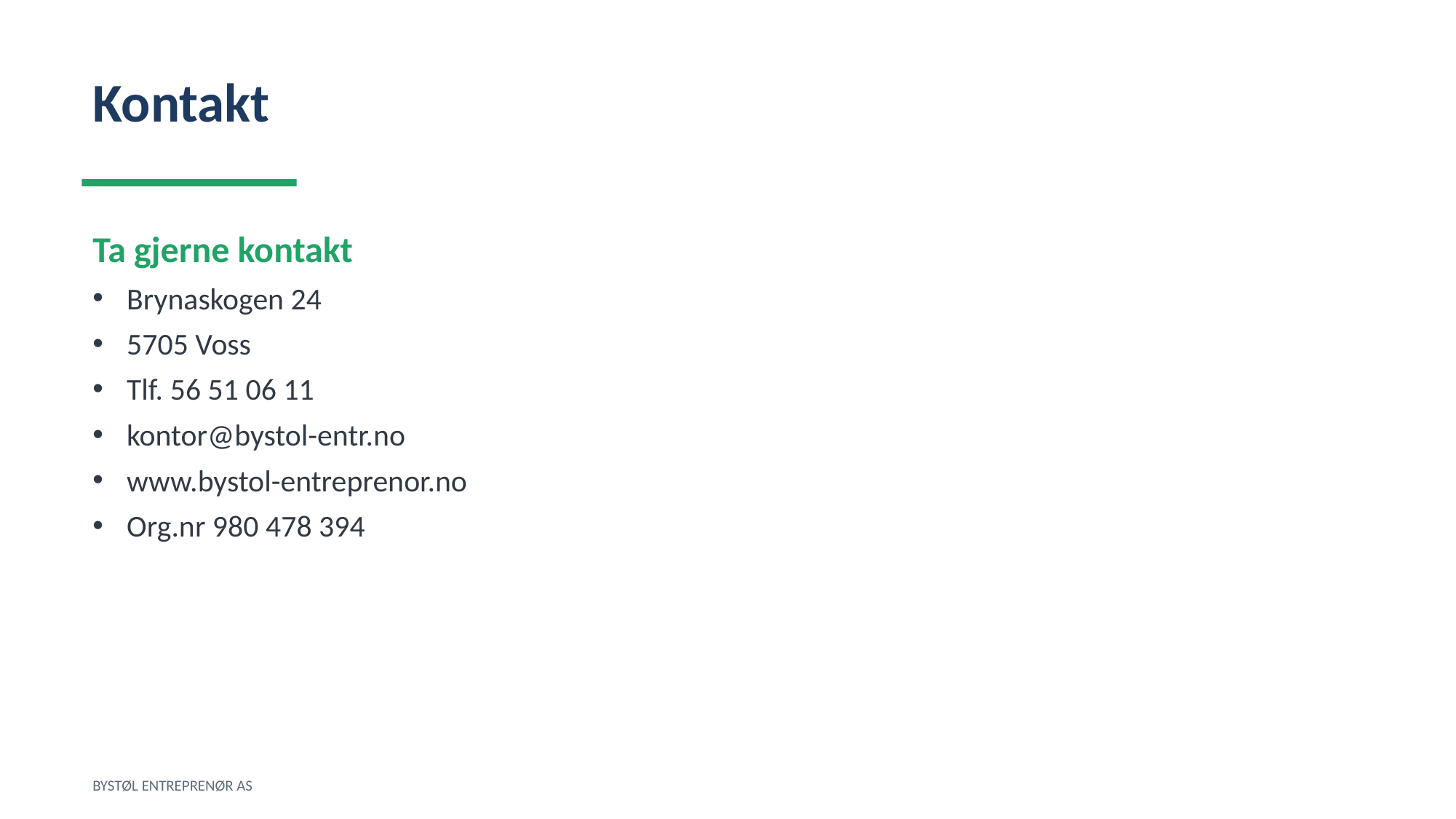

Kontakt

Ta gjerne kontakt
Brynaskogen 24
5705 Voss
Tlf. 56 51 06 11
kontor@bystol-entr.no
www.bystol-entreprenor.no
Org.nr 980 478 394
BYSTØL ENTREPRENØR AS